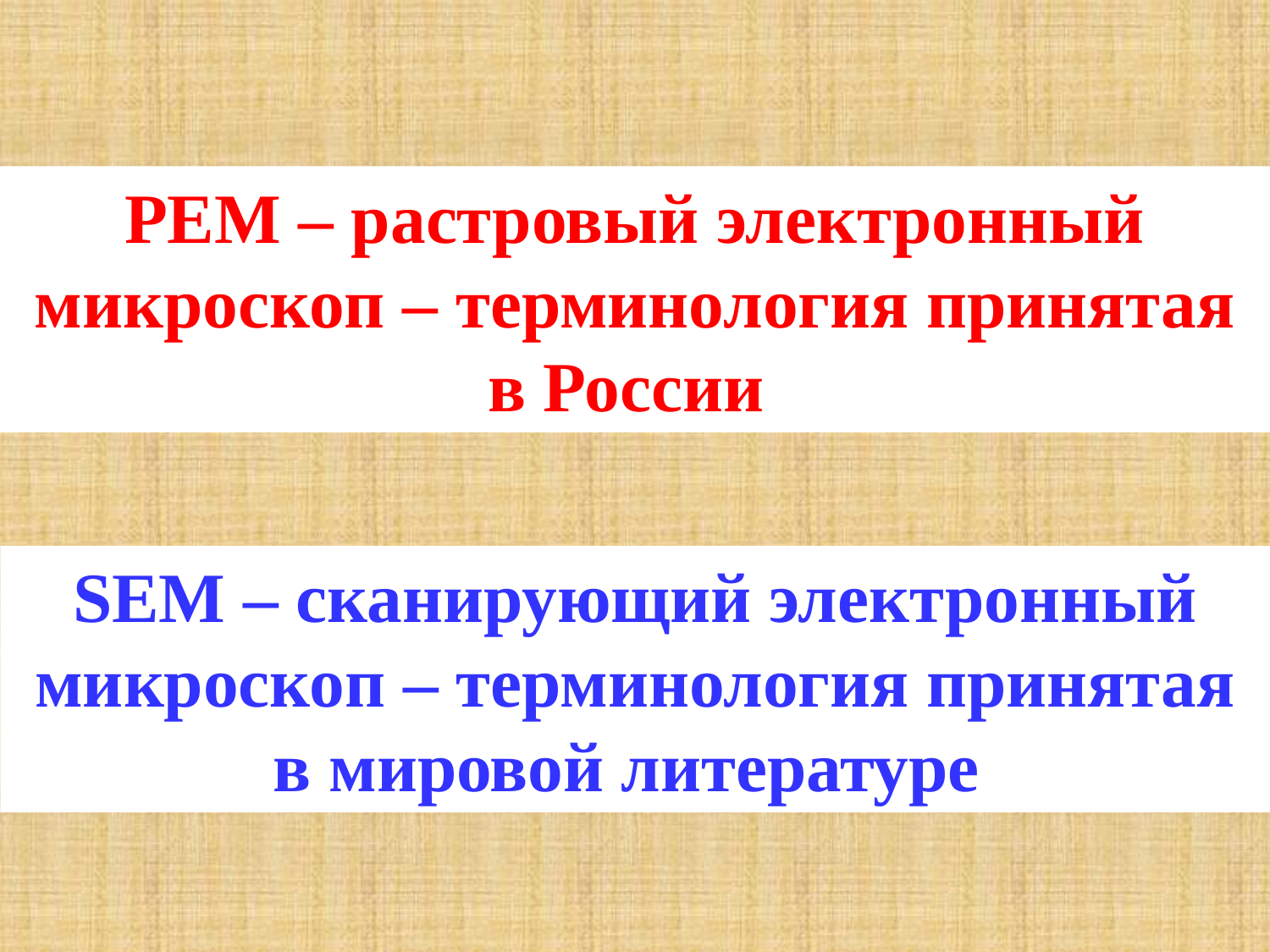

РЕМ – растровый электронный микроскоп – терминология принятая в России
SEM – сканирующий электронный микроскоп – терминология принятая в мировой литературе